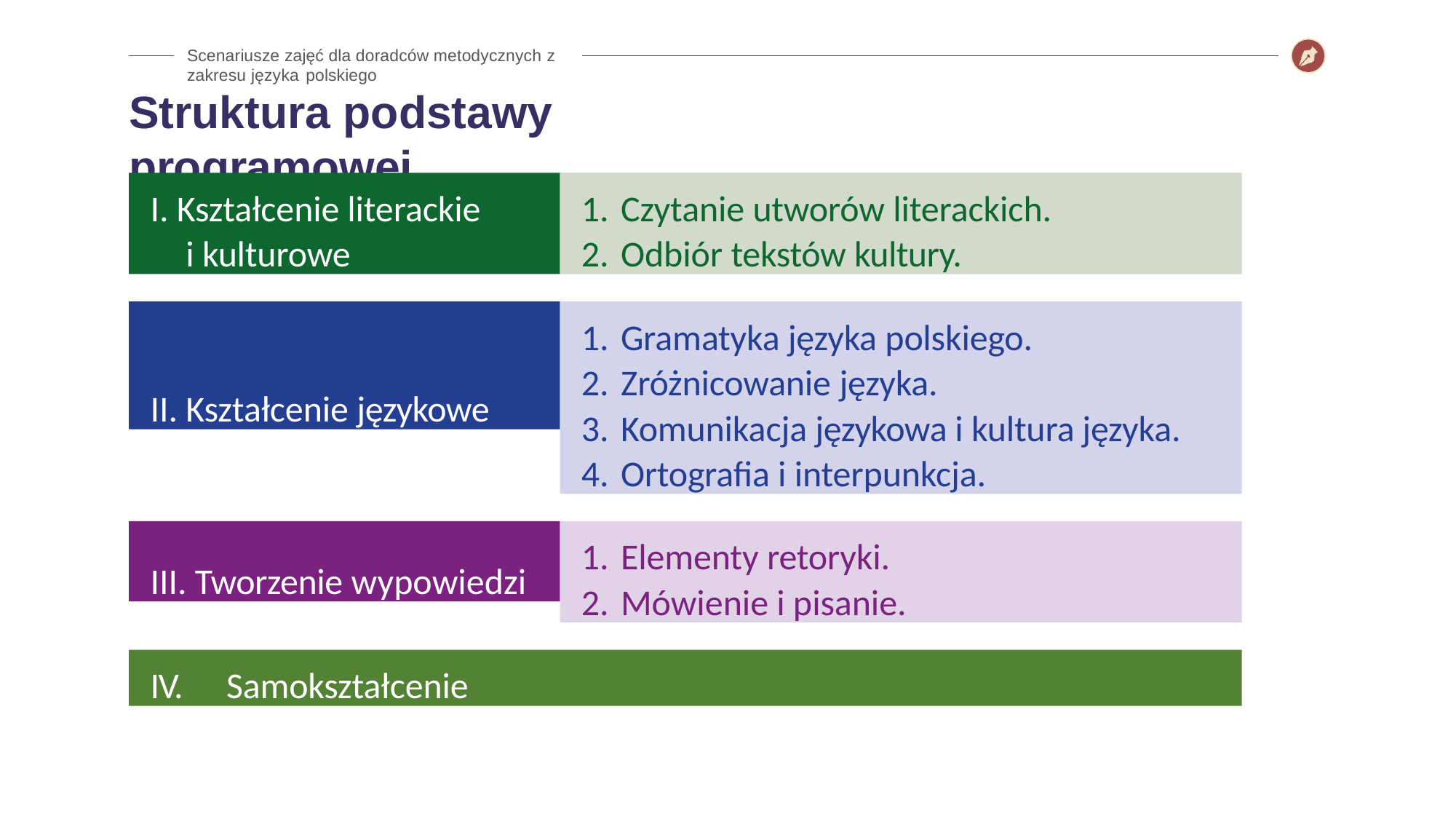

Scenariusze zajęć dla doradców metodycznych z zakresu języka polskiego

# Struktura podstawy programowej
I. Kształcenie literackie  i kulturowe
Czytanie utworów literackich.
Odbiór tekstów kultury.

II. Kształcenie językowe
Gramatyka języka polskiego.
Zróżnicowanie języka.
Komunikacja językowa i kultura języka.
Ortografia i interpunkcja.

III. Tworzenie wypowiedzi
Elementy retoryki.
Mówienie i pisanie.
IV.	Samokształcenie